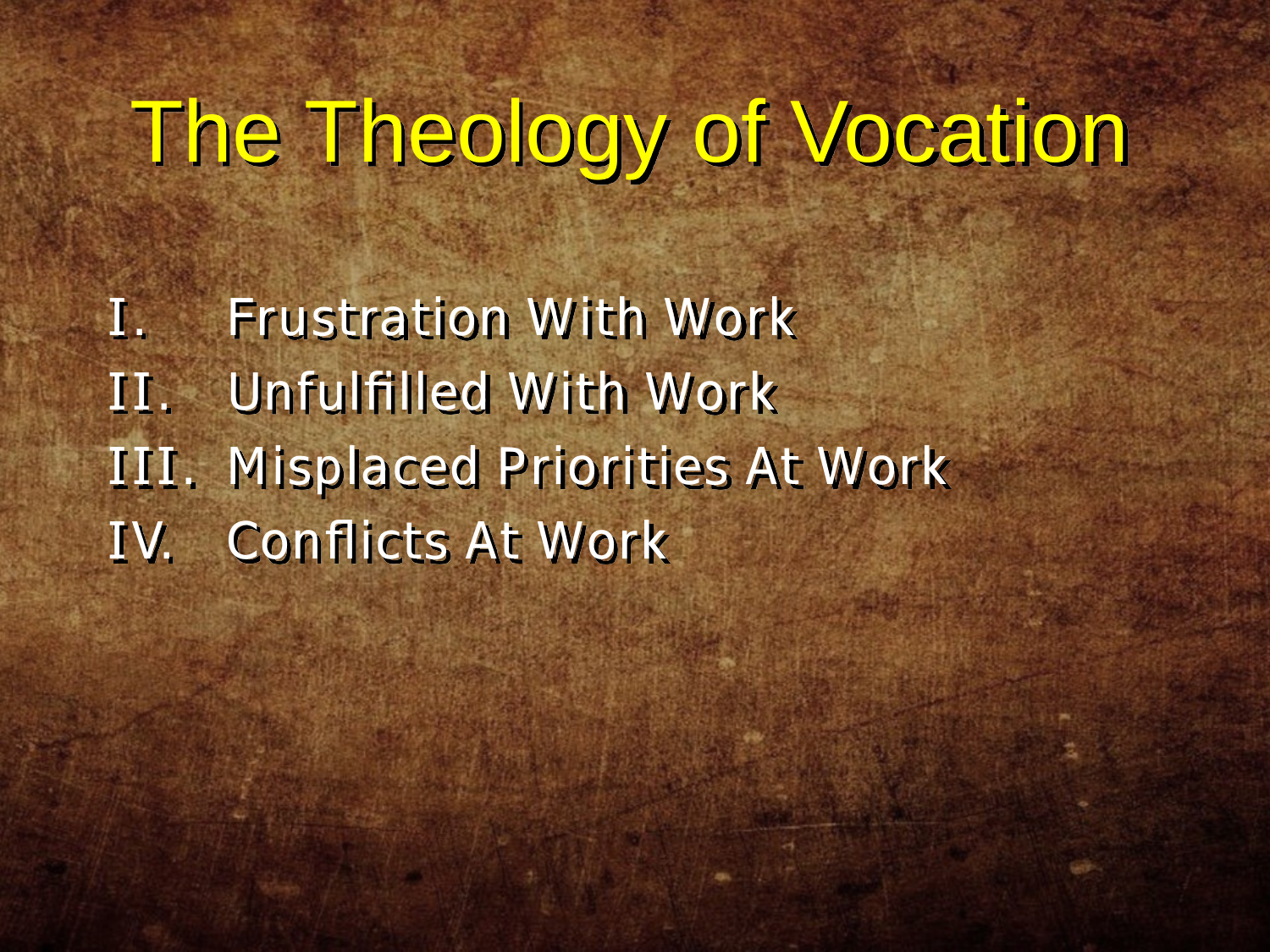

The Theology of Vocation
Frustration With Work
Unfulfilled With Work
Misplaced Priorities At Work
Conflicts At Work